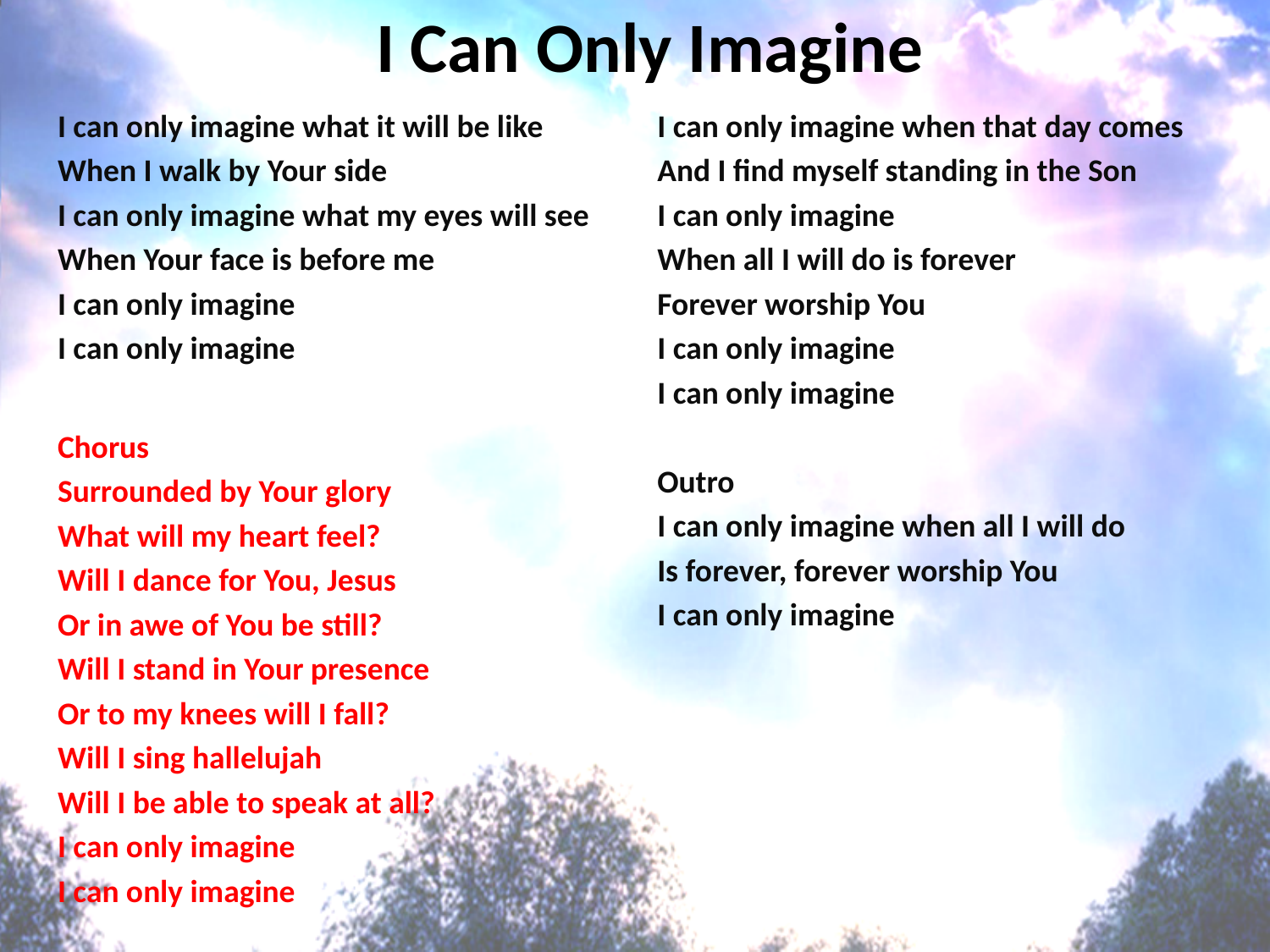

# I Can Only Imagine
I can only imagine what it will be like
When I walk by Your side
I can only imagine what my eyes will see
When Your face is before me
I can only imagine
I can only imagine

Chorus
Surrounded by Your glory
What will my heart feel?
Will I dance for You, Jesus
Or in awe of You be still?
Will I stand in Your presence
Or to my knees will I fall?
Will I sing hallelujah
Will I be able to speak at all?
I can only imagine
I can only imagine
I can only imagine when that day comes
And I find myself standing in the Son
I can only imagine
When all I will do is forever
Forever worship You
I can only imagine
I can only imagine

Outro
I can only imagine when all I will do
Is forever, forever worship You
I can only imagine